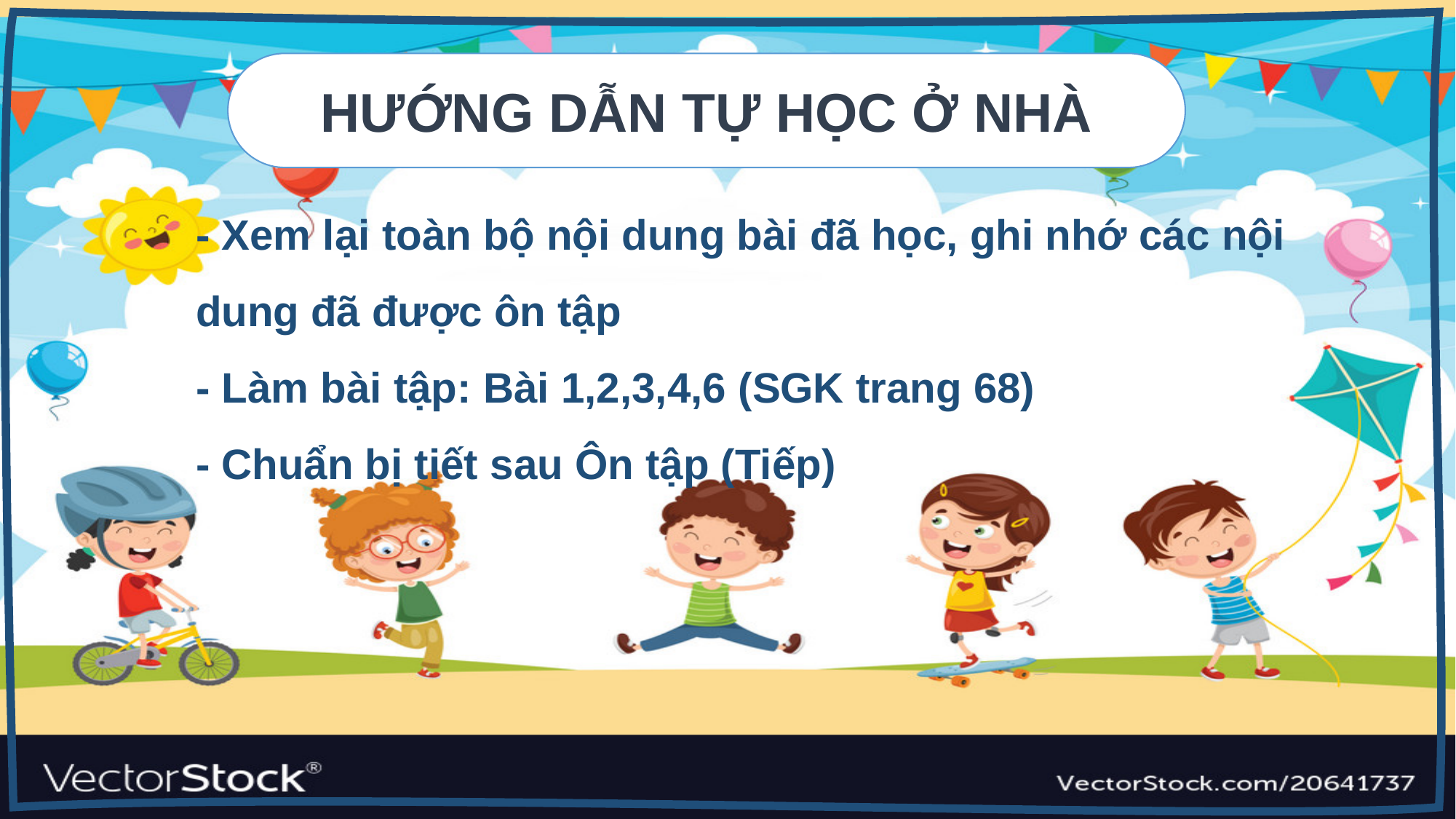

HƯỚNG DẪN TỰ HỌC Ở NHÀ
- Xem lại toàn bộ nội dung bài đã học, ghi nhớ các nội dung đã được ôn tập
- Làm bài tập: Bài 1,2,3,4,6 (SGK trang 68)
- Chuẩn bị tiết sau Ôn tập (Tiếp)